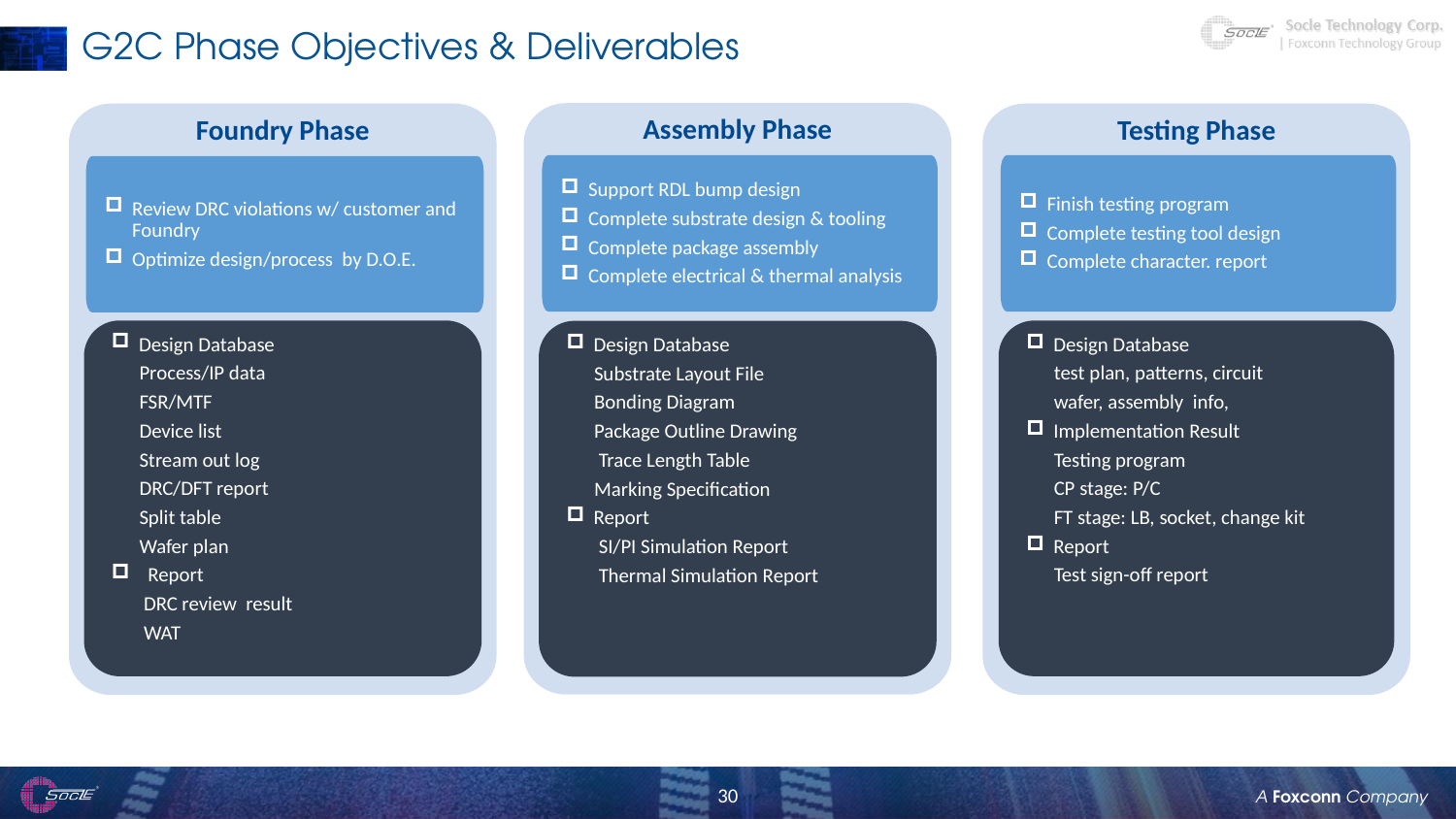

# G2C Phase Objectives & Deliverables
Assembly Phase
Foundry Phase
Testing Phase
Support RDL bump design
Complete substrate design & tooling
Complete package assembly
Complete electrical & thermal analysis
Finish testing program
Complete testing tool design
Complete character. report
Review DRC violations w/ customer and Foundry
Optimize design/process  by D.O.E.
Design Database
      test plan, patterns, circuit
      wafer, assembly  info,
Implementation Result
      Testing program
      CP stage: P/C
      FT stage: LB, socket, change kit
Report
      Test sign-off report

Design Database
      Process/IP data
      FSR/MTF
      Device list
      Stream out log
      DRC/DFT report
      Split table
      Wafer plan
Report
       DRC review  result
       WAT
Design Database
      Substrate Layout File
      Bonding Diagram
      Package Outline Drawing
       Trace Length Table
      Marking Specification
Report
       SI/PI Simulation Report
       Thermal Simulation Report